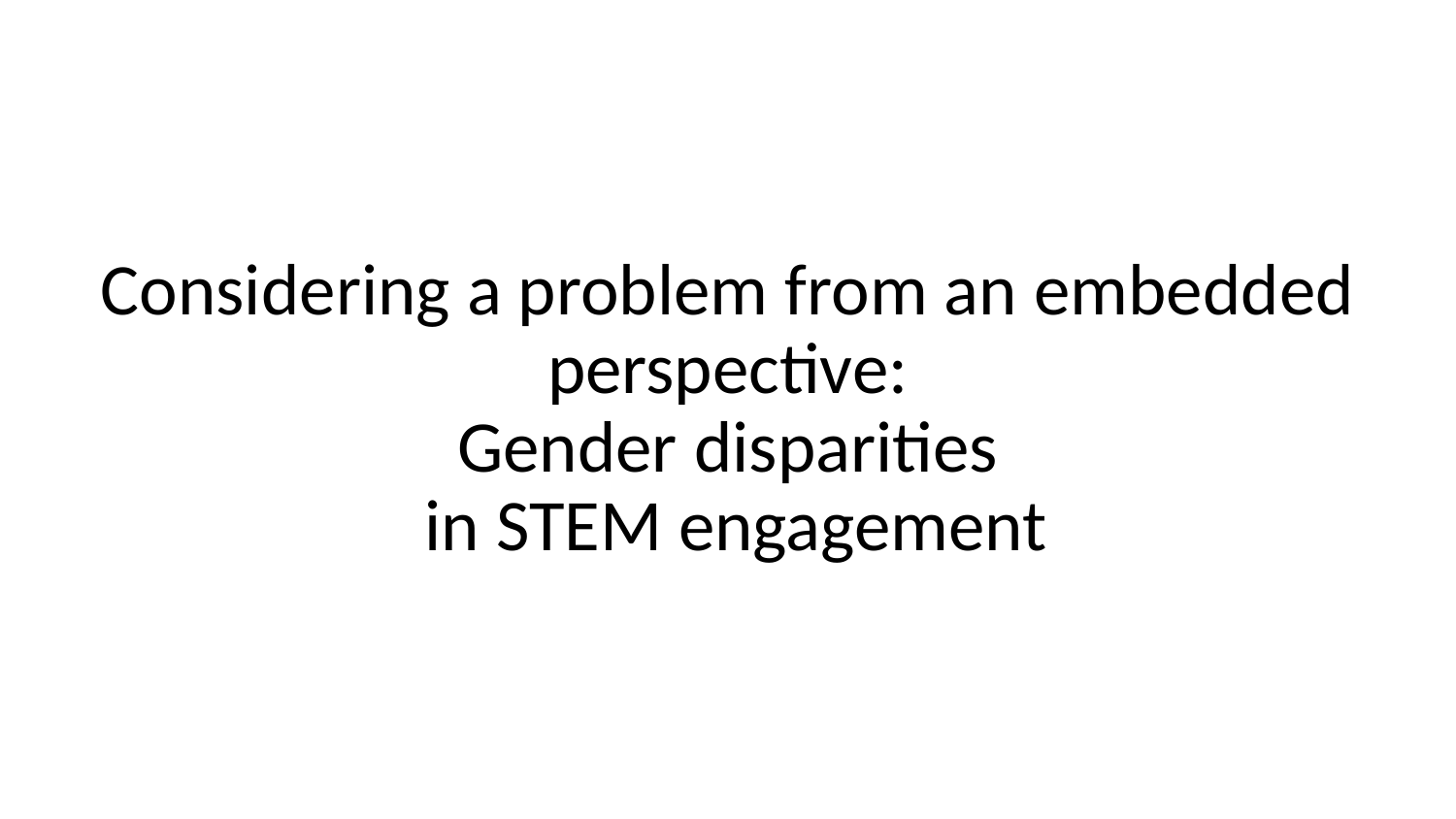

# Considering a problem from an embedded perspective: Gender disparities in STEM engagement